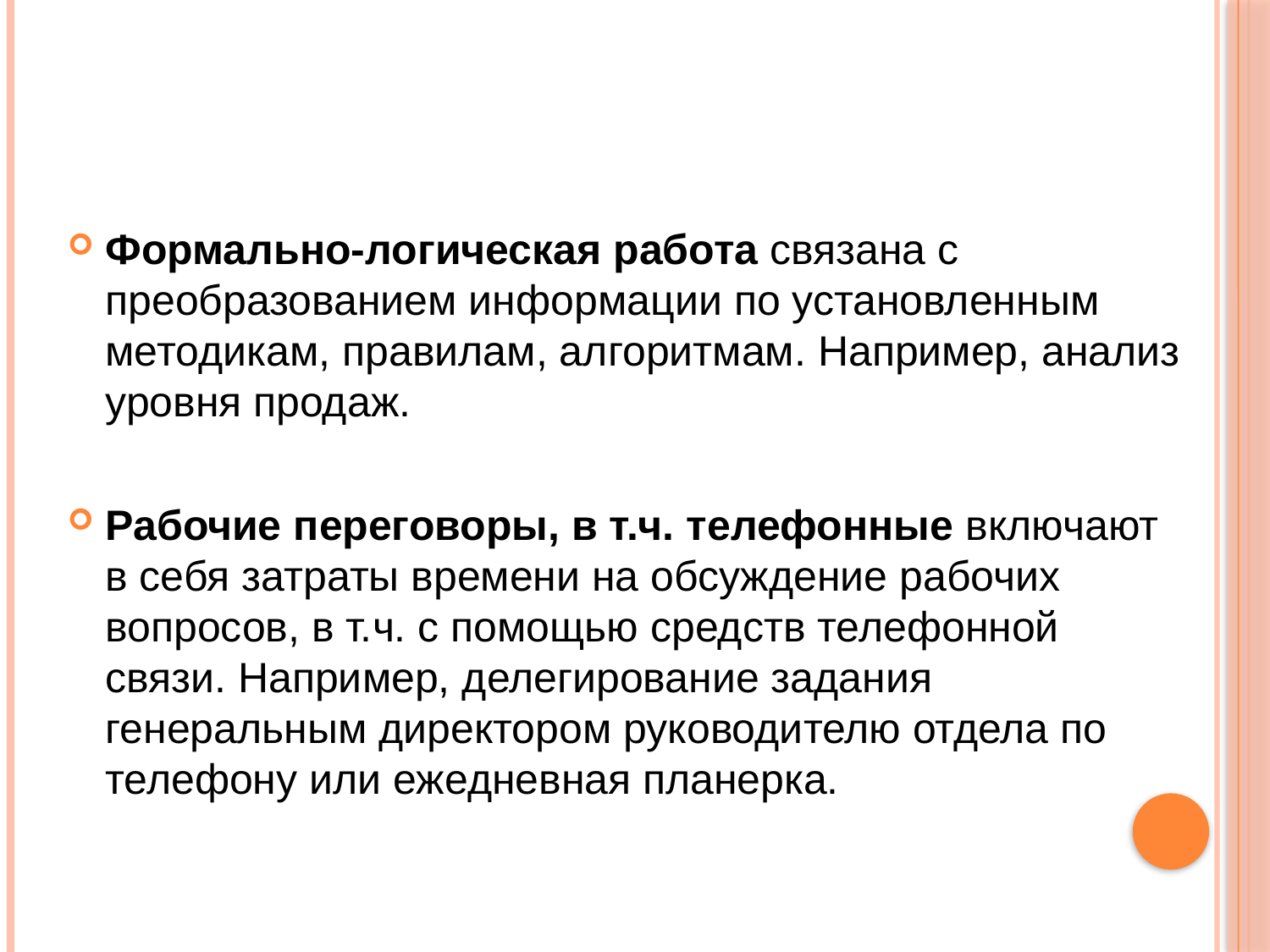

Формально-логическая работа связана с преобразованием информации по установленным методикам, правилам, алгоритмам. Например, анализ уровня продаж.

Рабочие переговоры, в т.ч. телефонные включают в себя затраты времени на обсуждение рабочих вопросов, в т.ч. с помощью средств телефонной связи. Например, делегирование задания генеральным директором руководителю отдела по телефону или ежедневная планерка.